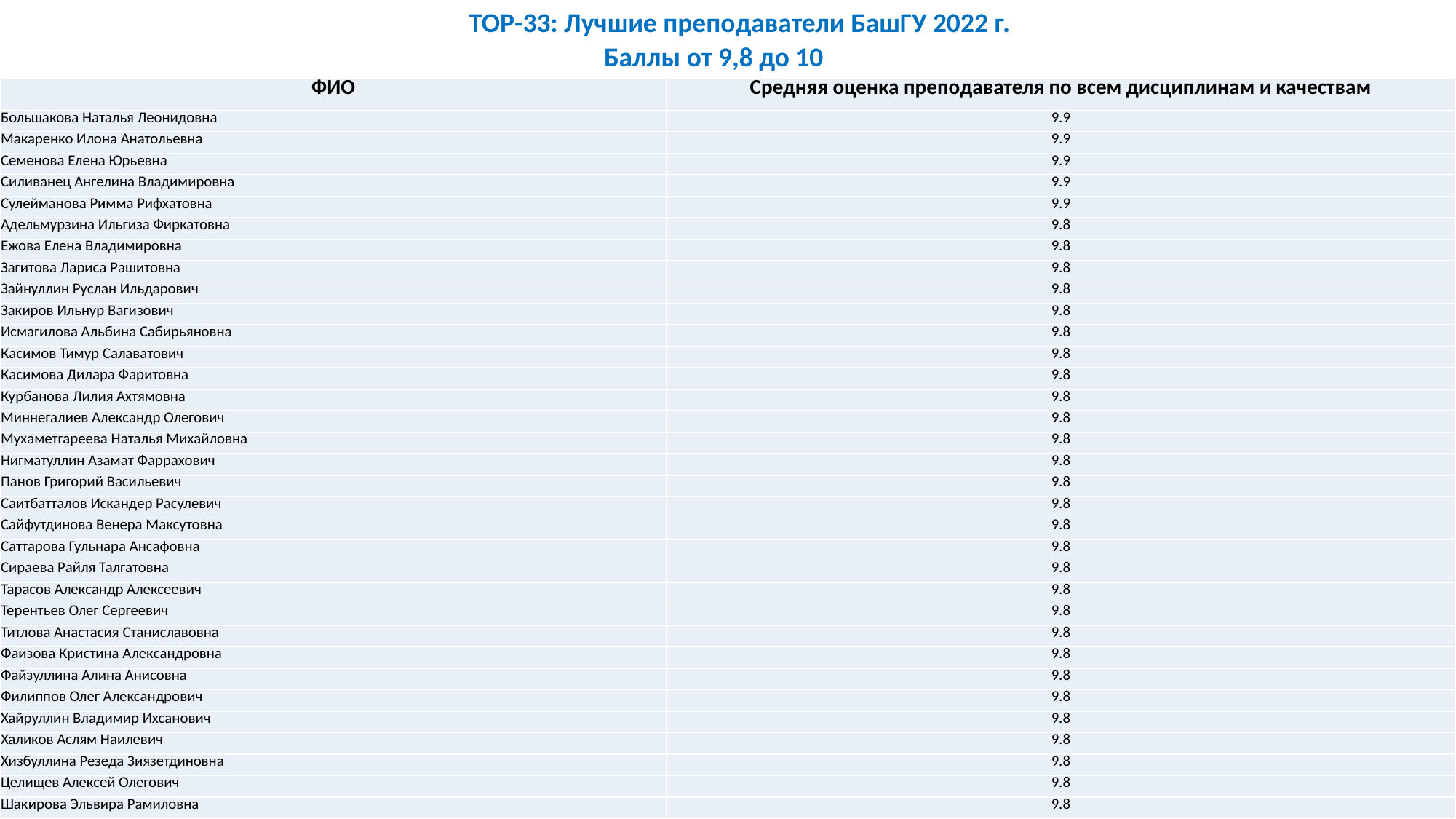

TOP-33: Лучшие преподаватели БашГУ 2022 г.
Баллы от 9,8 до 10
| ФИО | Средняя оценка преподавателя по всем дисциплинам и качествам |
| --- | --- |
| Большакова Наталья Леонидовна | 9.9 |
| Макаренко Илона Анатольевна | 9.9 |
| Семенова Елена Юрьевна | 9.9 |
| Силиванец Ангелина Владимировна | 9.9 |
| Сулейманова Римма Рифхатовна | 9.9 |
| Адельмурзина Ильгиза Фиркатовна | 9.8 |
| Ежова Елена Владимировна | 9.8 |
| Загитова Лариса Рашитовна | 9.8 |
| Зайнуллин Руслан Ильдарович | 9.8 |
| Закиров Ильнур Вагизович | 9.8 |
| Исмагилова Альбина Сабирьяновна | 9.8 |
| Касимов Тимур Салаватович | 9.8 |
| Касимова Дилара Фаритовна | 9.8 |
| Курбанова Лилия Ахтямовна | 9.8 |
| Миннегалиев Александр Олегович | 9.8 |
| Мухаметгареева Наталья Михайловна | 9.8 |
| Нигматуллин Азамат Фаррахович | 9.8 |
| Панов Григорий Васильевич | 9.8 |
| Саитбатталов Искандер Расулевич | 9.8 |
| Сайфутдинова Венера Максутовна | 9.8 |
| Саттарова Гульнара Ансафовна | 9.8 |
| Сираева Райля Талгатовна | 9.8 |
| Тарасов Александр Алексеевич | 9.8 |
| Терентьев Олег Сергеевич | 9.8 |
| Титлова Анастасия Станиславовна | 9.8 |
| Фаизова Кристина Александровна | 9.8 |
| Файзуллина Алина Анисовна | 9.8 |
| Филиппов Олег Александрович | 9.8 |
| Хайруллин Владимир Ихсанович | 9.8 |
| Халиков Аслям Наилевич | 9.8 |
| Хизбуллина Резеда Зиязетдиновна | 9.8 |
| Целищев Алексей Олегович | 9.8 |
| Шакирова Эльвира Рамиловна | 9.8 |